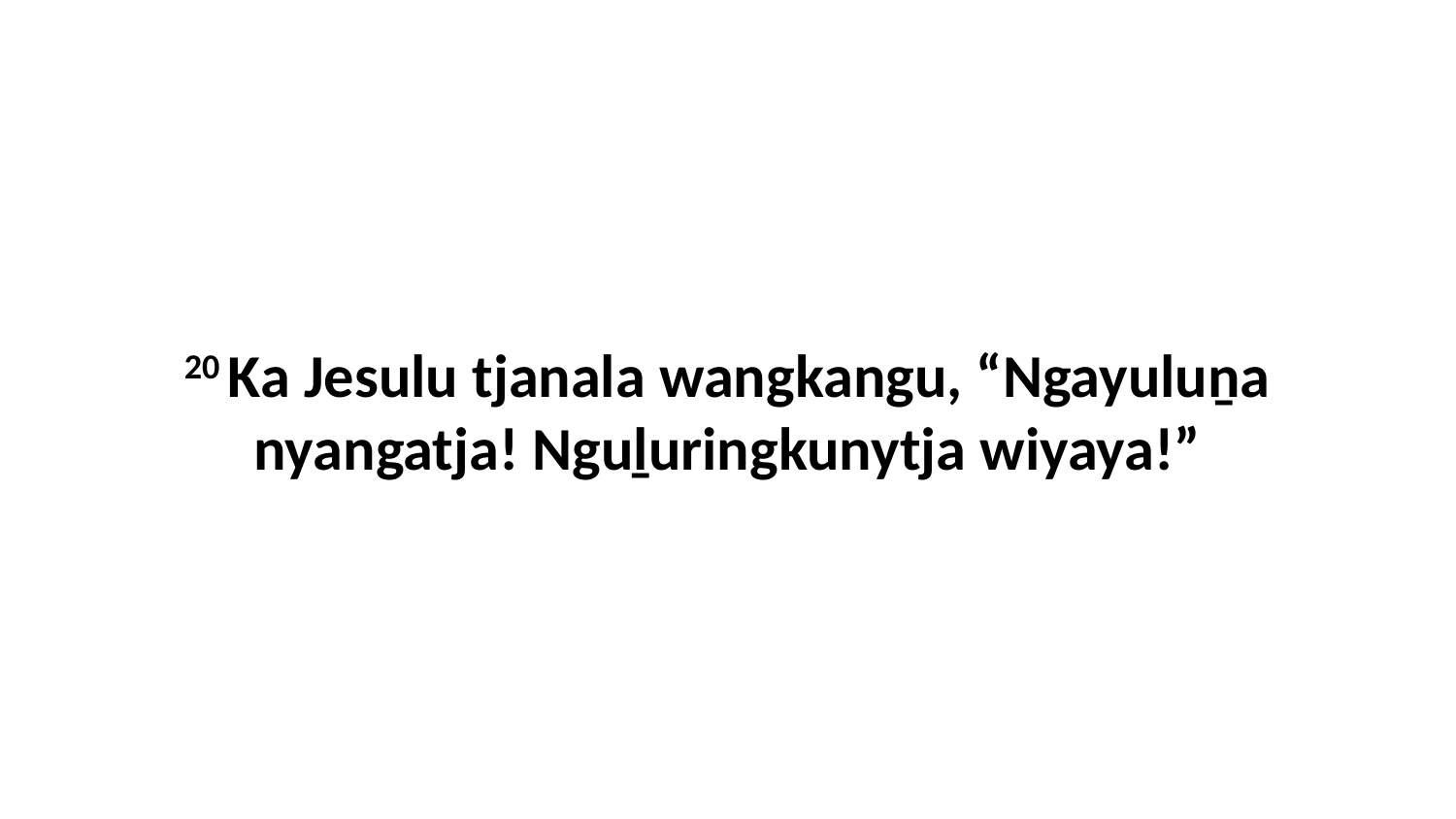

20 Ka Jesulu tjanala wangkangu, “Ngayuluṉa nyangatja! Nguḻuringkunytja wiyaya!”